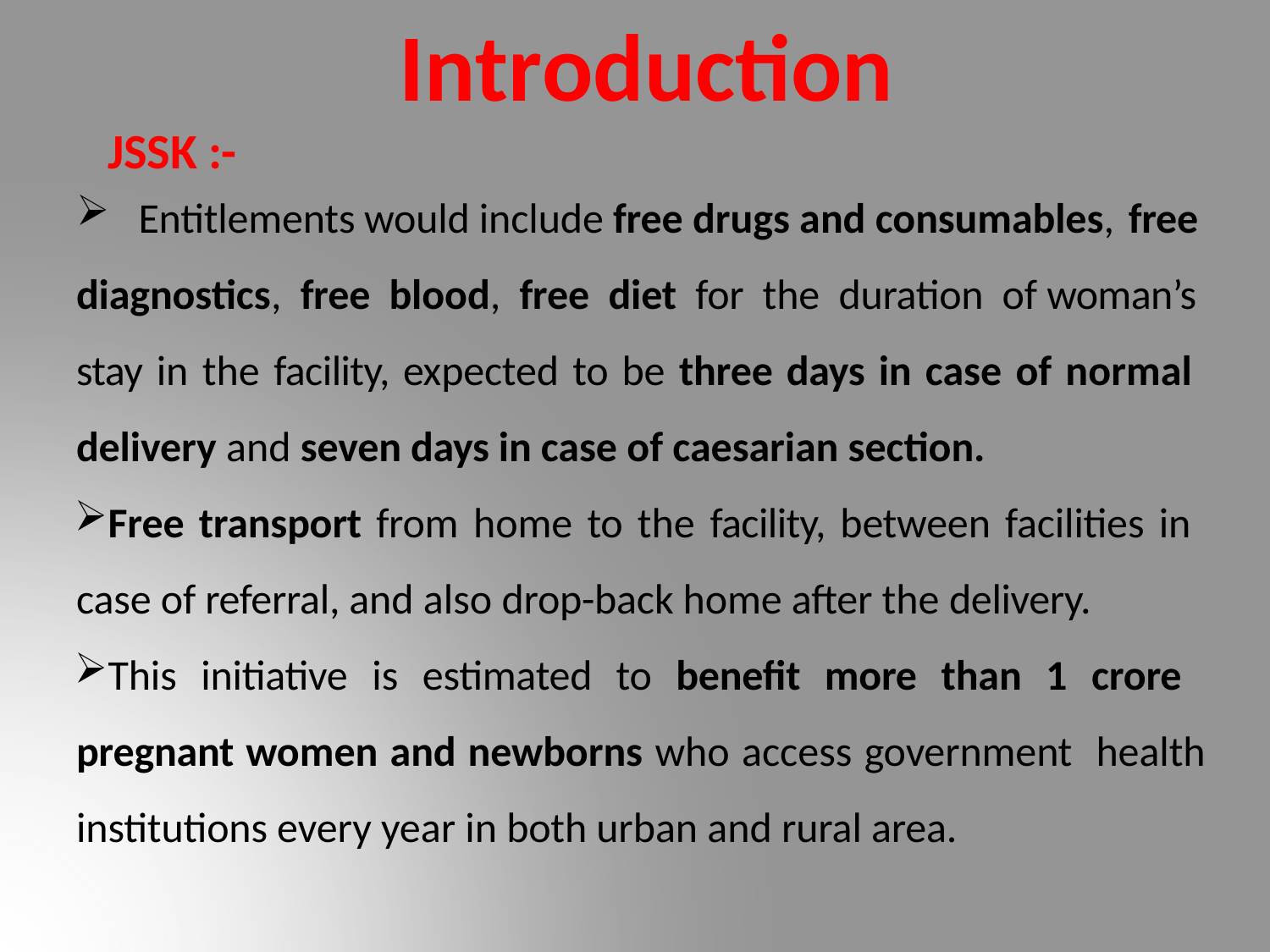

# Introduction
JSSK :-
Entitlements would include free drugs and consumables, free
diagnostics,  free  blood,  free  diet  for  the  duration  of woman’s
stay in the facility, expected to be three days in case of normal  delivery and seven days in case of caesarian section.
Free transport from home to the facility, between facilities in  case of referral, and also drop-back home after the delivery.
This initiative is estimated to benefit more than 1 crore  pregnant women and newborns who access government  health institutions every year in both urban and rural area.